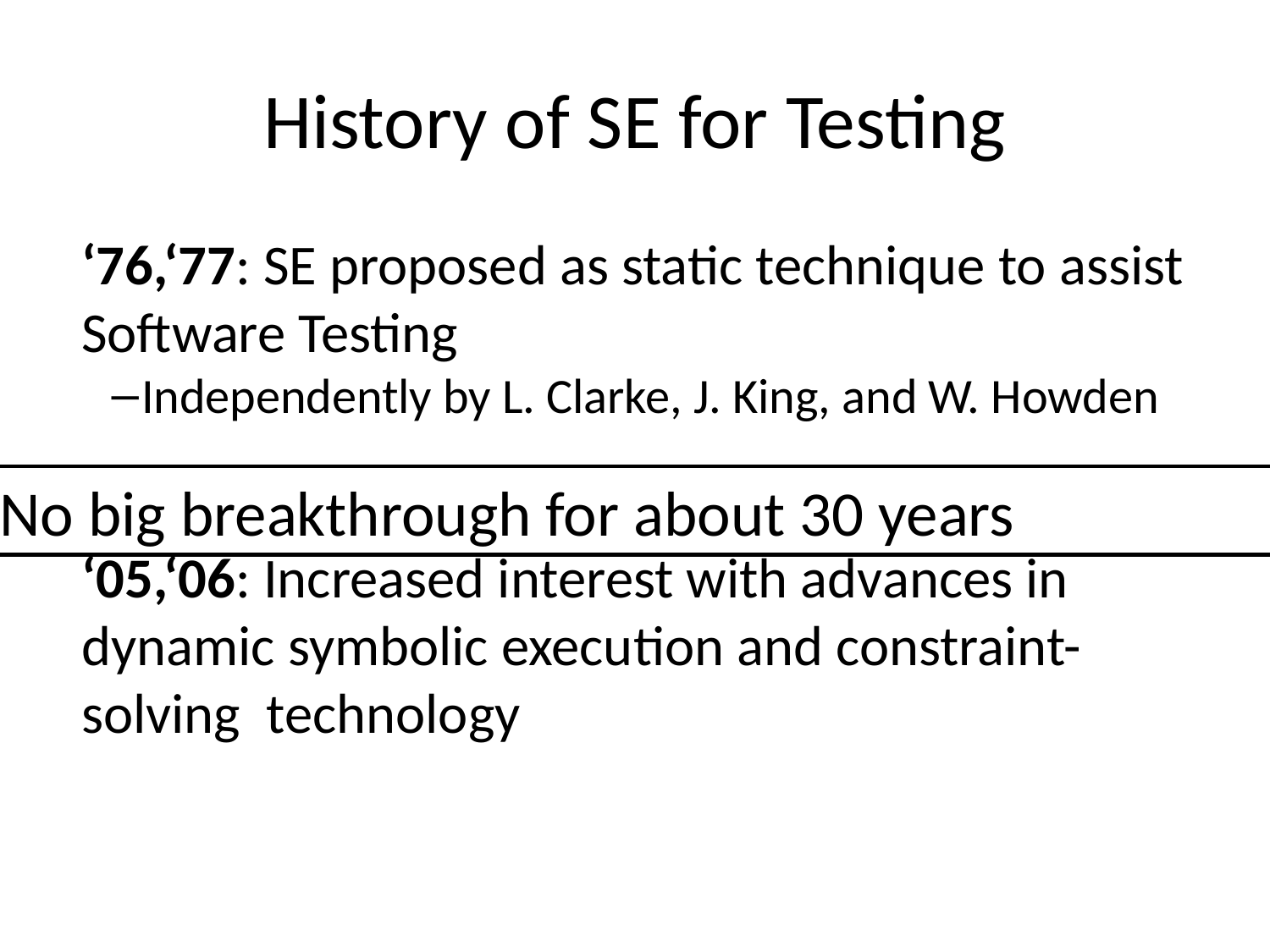

History of SE for Testing
‘76,‘77: SE proposed as static technique to assist Software Testing
Independently by L. Clarke, J. King, and W. Howden

‘05,‘06: Increased interest with advances in dynamic symbolic execution and constraint-solving  technology
No big breakthrough for about 30 years